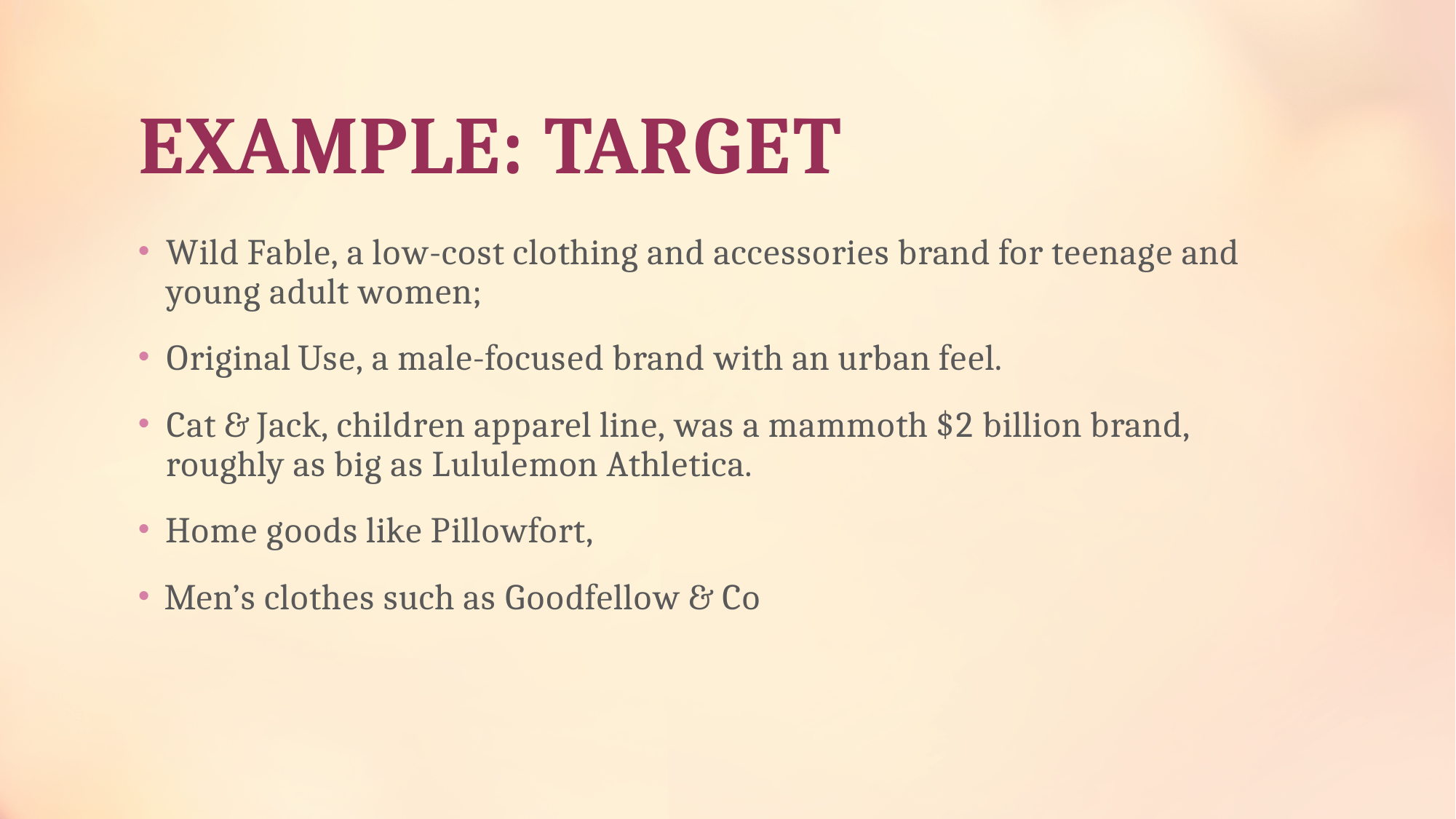

# EXAMPLE: TARGET
Wild Fable, a low-cost clothing and accessories brand for teenage and young adult women;
Original Use, a male-focused brand with an urban feel.
Cat & Jack, children apparel line, was a mammoth $2 billion brand, roughly as big as Lululemon Athletica.
Home goods like Pillowfort,
Men’s clothes such as Goodfellow & Co